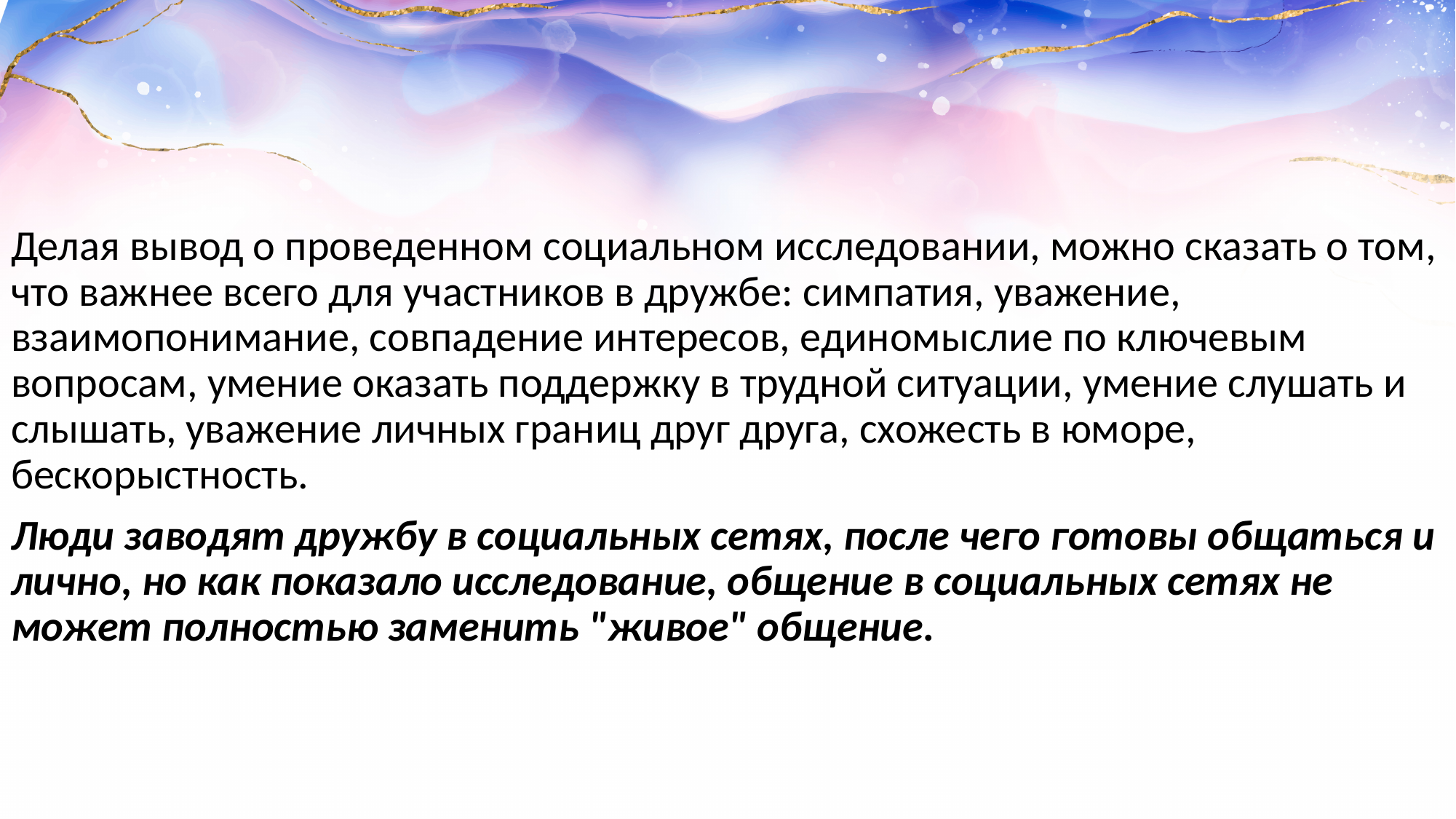

Делая вывод о проведенном социальном исследовании, можно сказать о том, что важнее всего для участников в дружбе: симпатия, уважение, взаимопонимание, совпадение интересов, единомыслие по ключевым вопросам, умение оказать поддержку в трудной ситуации, умение слушать и слышать, уважение личных границ друг друга, схожесть в юморе, бескорыстность.
Люди заводят дружбу в социальных сетях, после чего готовы общаться и лично, но как показало исследование, общение в социальных сетях не может полностью заменить "живое" общение.